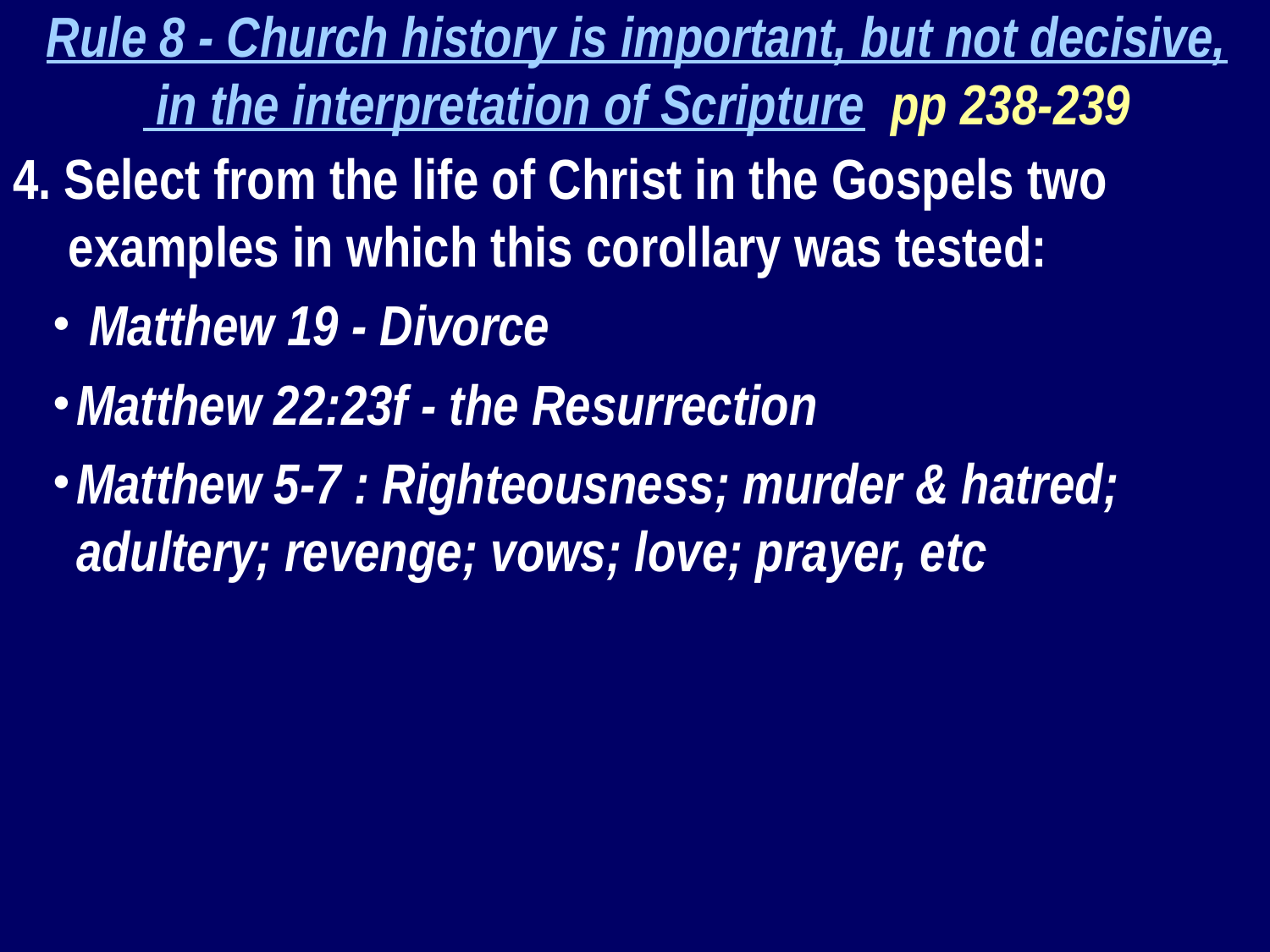

Rule 8 - Church history is important, but not decisive,
 in the interpretation of Scripture  pp 238-239
4. Select from the life of Christ in the Gospels two examples in which this corollary was tested:
 Matthew 19 - Divorce
Matthew 22:23f - the Resurrection
Matthew 5-7 : Righteousness; murder & hatred; adultery; revenge; vows; love; prayer, etc